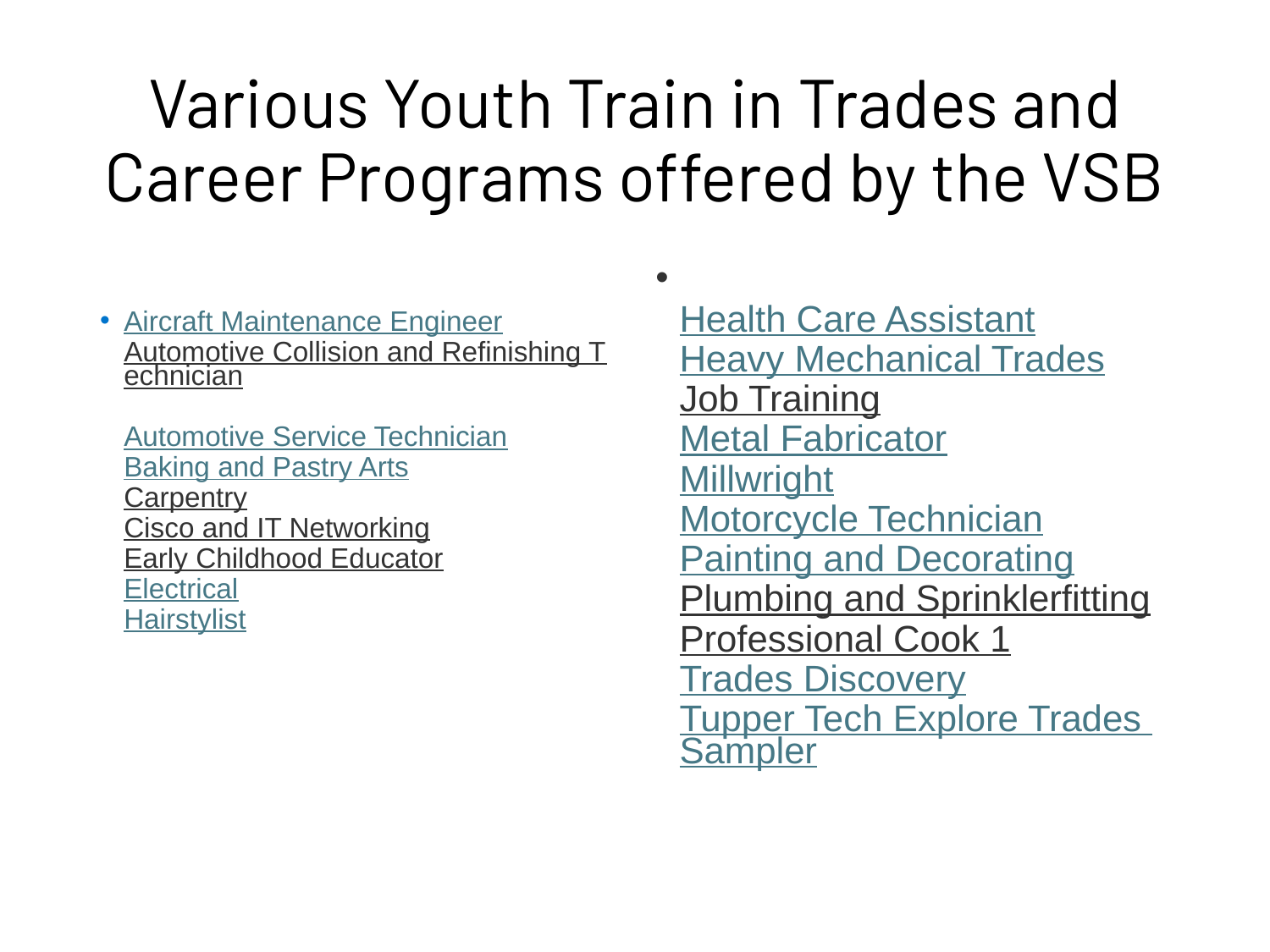

# Various Youth Train in Trades and Career Programs offered by the VSB

Aircraft Maintenance Engineer
Automotive Collision and Refinishing Technician
Automotive Service Technician
Baking and Pastry Arts
Carpentry
Cisco and IT Networking
Early Childhood Educator
Electrical
Hairstylist
Health Care Assistant
Heavy Mechanical Trades
Job Training
Metal Fabricator
Millwright
Motorcycle Technician
Painting and Decorating
Plumbing and Sprinklerfitting
Professional Cook 1
Trades Discovery
Tupper Tech Explore Trades Sampler